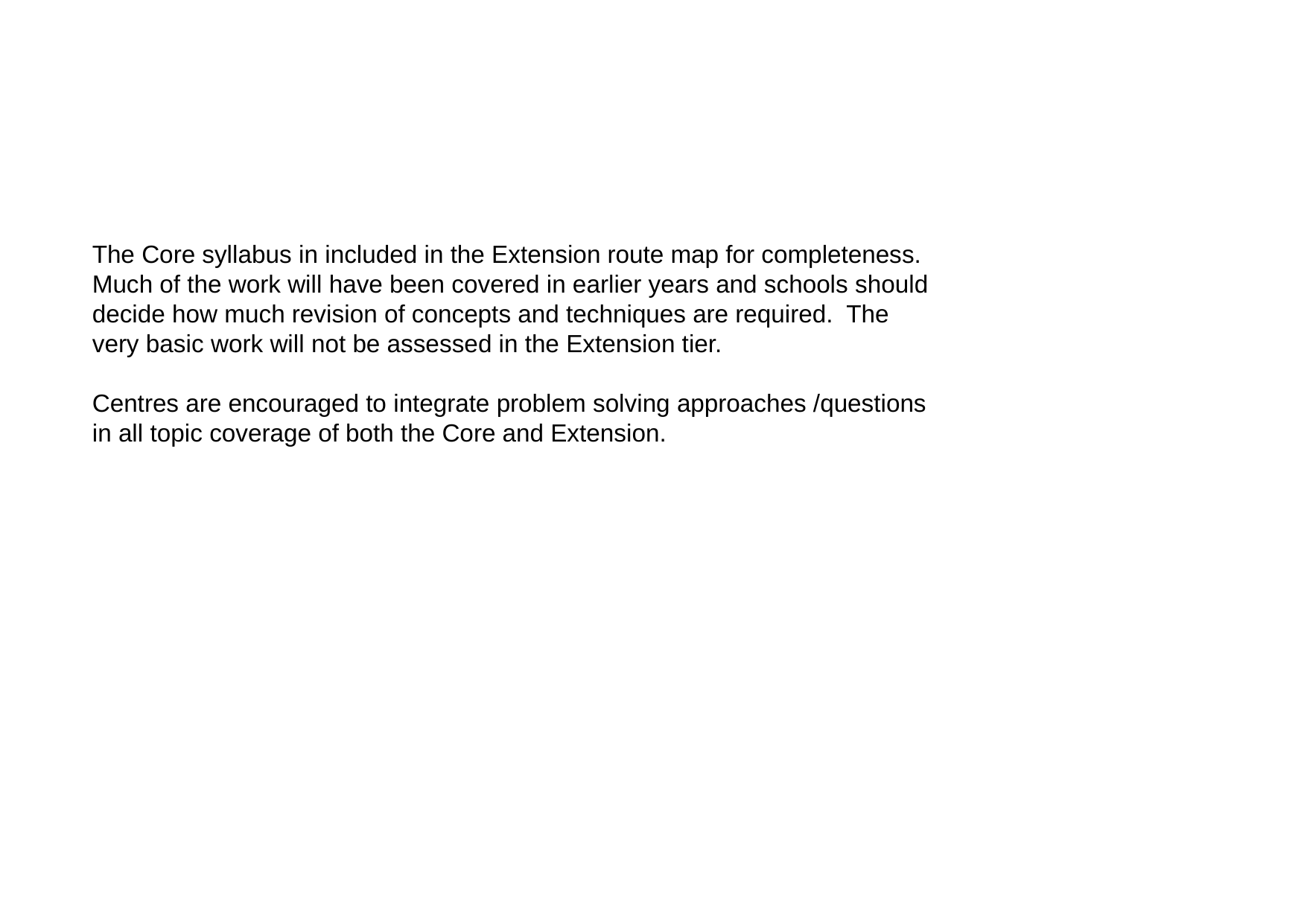

The Core syllabus in included in the Extension route map for completeness.  Much of the work will have been covered in earlier years and schools should decide how much revision of concepts and techniques are required.  The very basic work will not be assessed in the Extension tier.
Centres are encouraged to integrate problem solving approaches /questions in all topic coverage of both the Core and Extension.